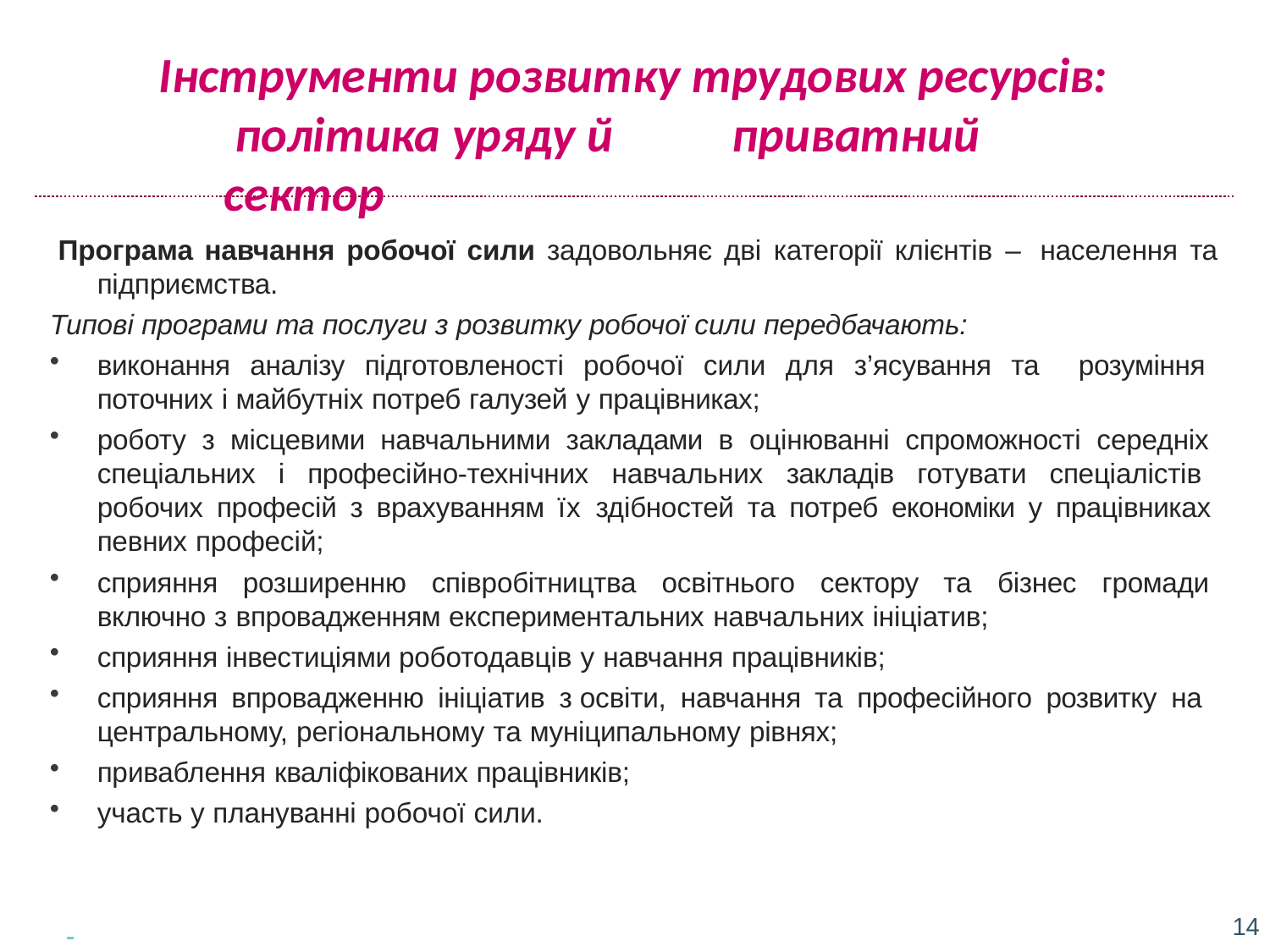

# Інструменти розвитку трудових ресурсів:  політика уряду й	приватний сектор

Програма навчання робочої сили задовольняє дві категорії клієнтів – населення та
підприємства.
Типові програми та послуги з розвитку робочої сили передбачають:
виконання аналізу підготовленості робочої сили для з’ясування та  розуміння  поточних і майбутніх потреб галузей у працівниках;
роботу з місцевими навчальними закладами в оцінюванні спроможності середніх  спеціальних і професійно-технічних навчальних закладів готувати спеціалістів  робочих професій з врахуванням їх здібностей та потреб економіки у працівниках  певних професій;
сприяння розширенню співробітництва освітнього сектору та   бізнес громади
включно з впровадженням експериментальних навчальних ініціатив;
сприяння інвестиціями роботодавців у навчання працівників;
сприяння впровадженню ініціатив з освіти, навчання та професійного розвитку на  центральному, регіональному та муніципальному рівнях;
приваблення кваліфікованих працівників;
участь у плануванні робочої сили.
 		14